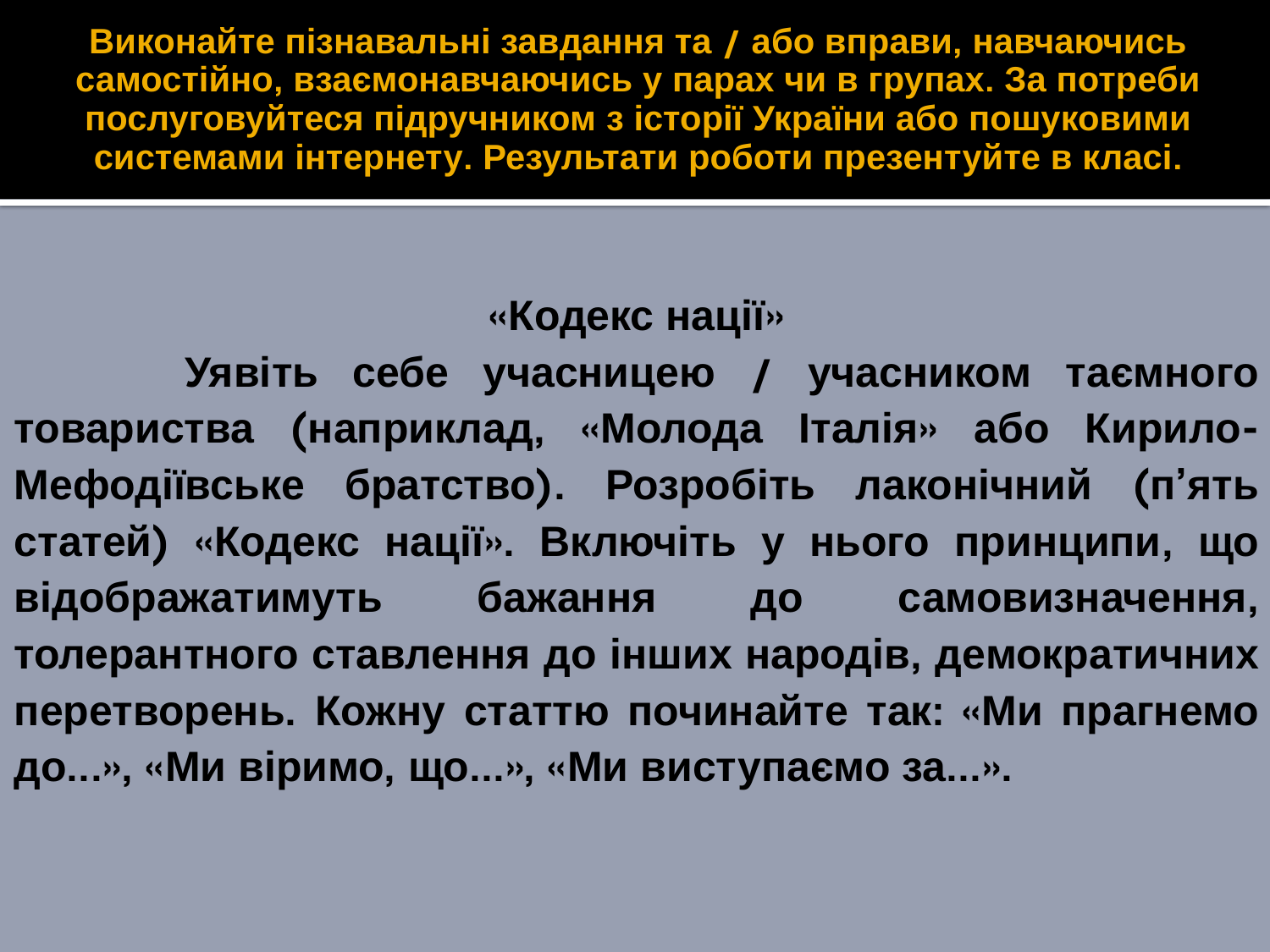

# Виконайте пізнавальні завдання та / або вправи, навчаючись самостійно, взаємонавчаючись у парах чи в групах. За потреби послуговуйтеся підручником з історії України або пошуковими системами інтернету. Результати роботи презентуйте в класі.
«Кодекс нації»
     Уявіть себе учасницею / учасником таємного товариства (наприклад, «Молода Італія» або Кирило-Мефодіївське братство). Розробіть лаконічний (п’ять статей) «Кодекс нації». Включіть у нього принципи, що відображатимуть бажання до самовизначення, толерантного ставлення до інших народів, демократичних перетворень. Кожну статтю починайте так: «Ми прагнемо до...», «Ми віримо, що...», «Ми виступаємо за...».